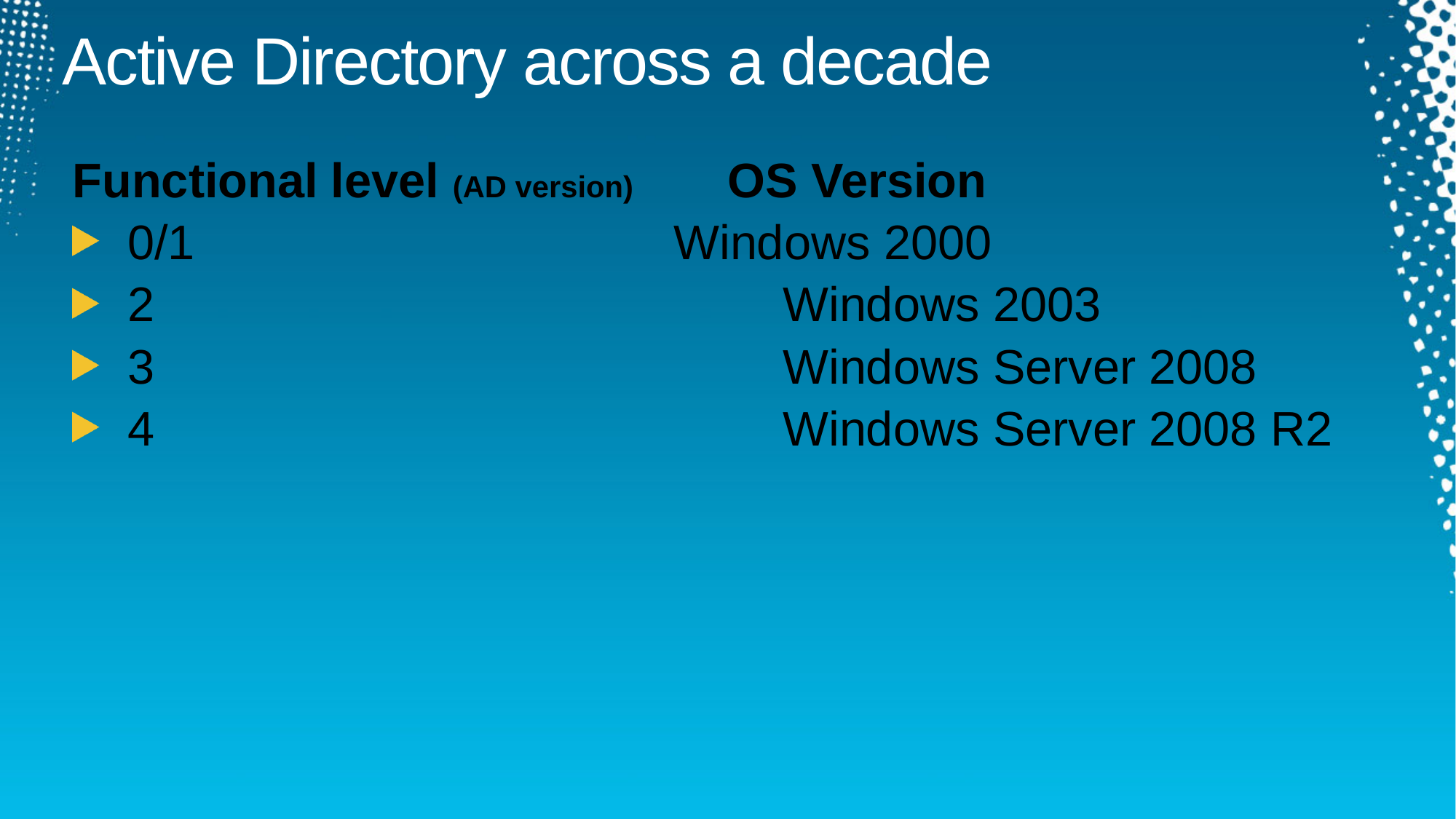

# Active Directory across a decade
Functional level (AD version)	OS Version
0/1					Windows 2000
2						Windows 2003
3						Windows Server 2008
4						Windows Server 2008 R2